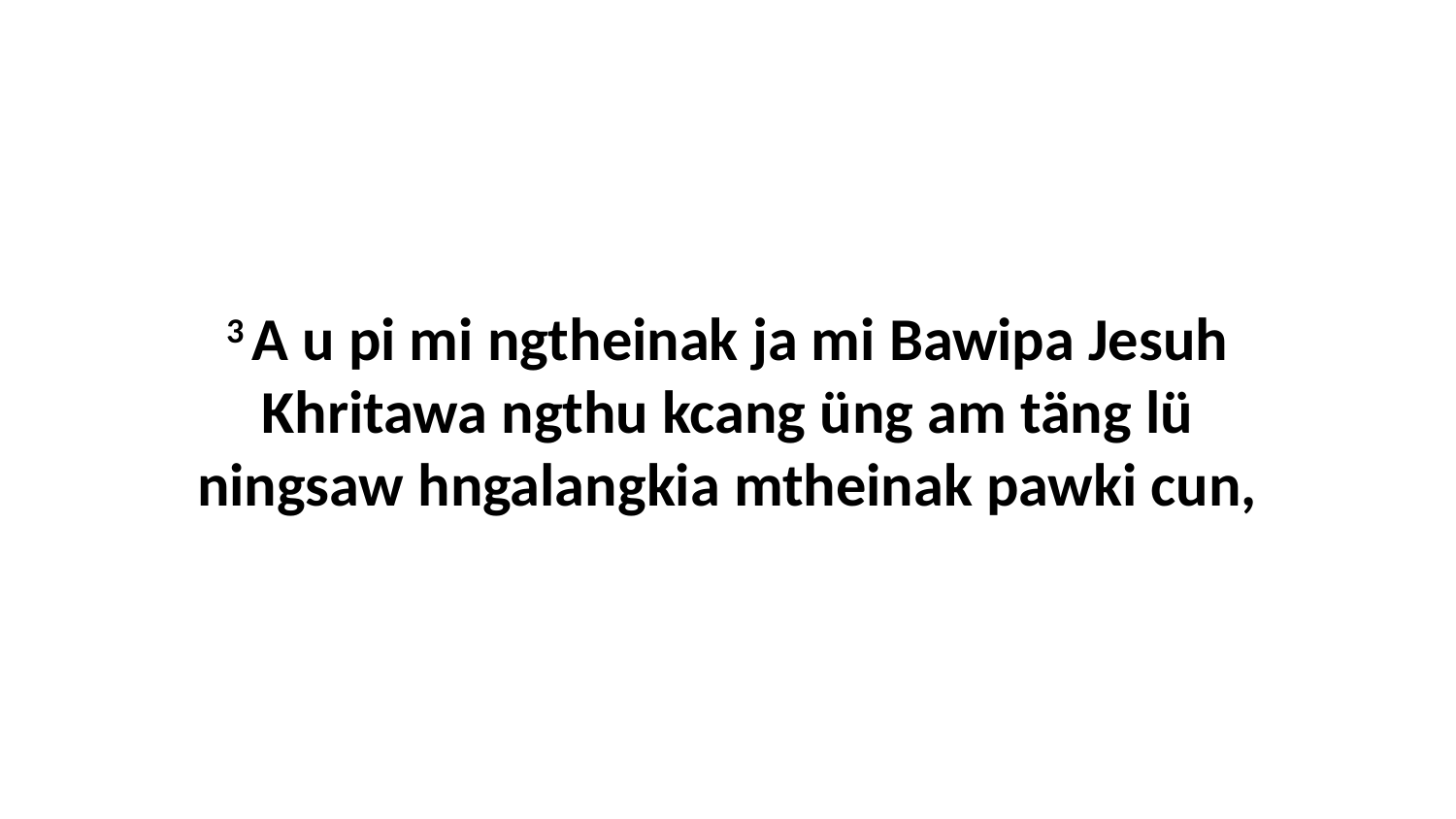

3 A u pi mi ngtheinak ja mi Bawipa Jesuh Khritawa ngthu kcang üng am täng lü ningsaw hngalangkia mtheinak pawki cun,